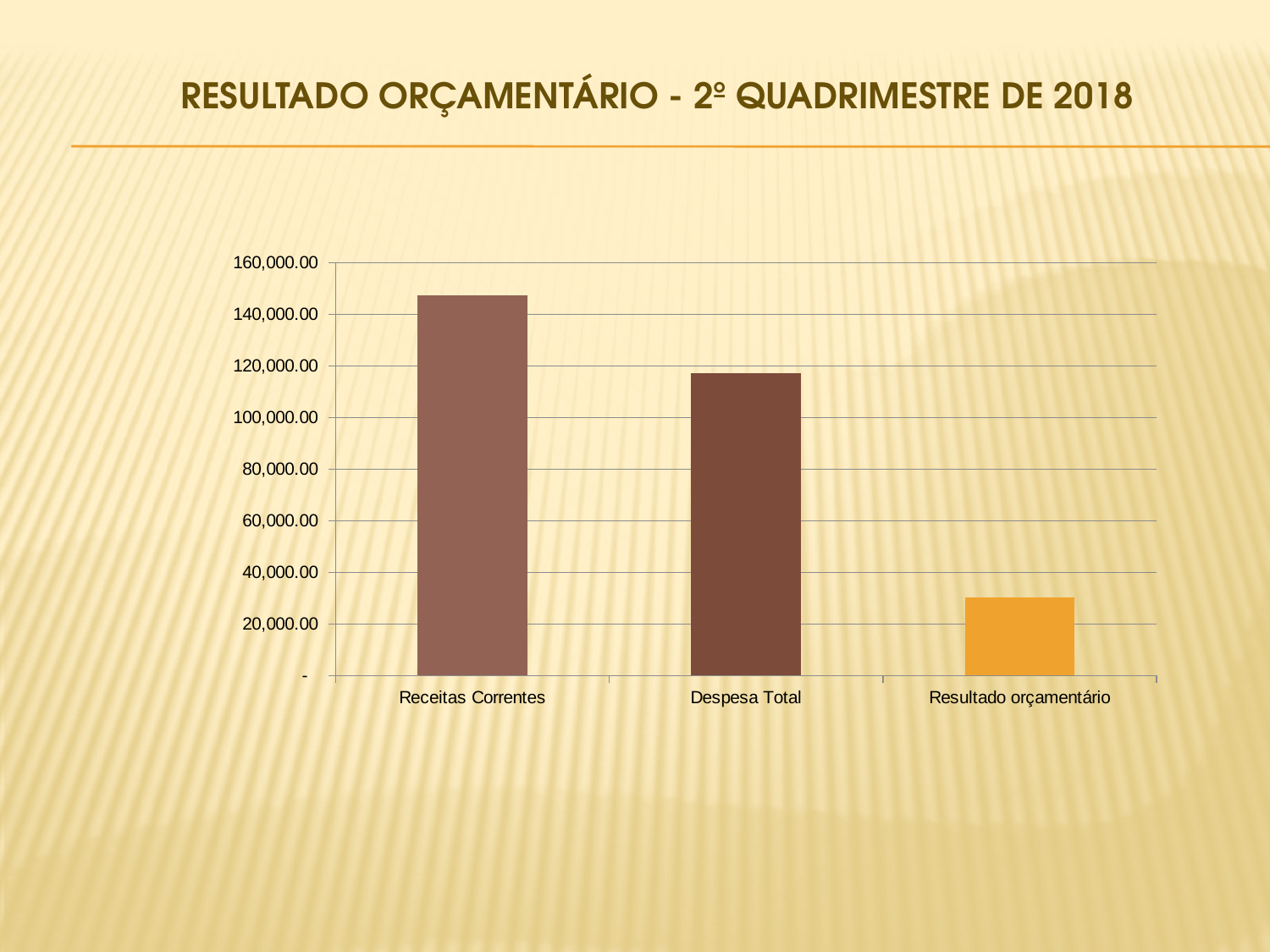

# Resultado Orçamentário - 2º Quadrimestre de 2018

### Chart

| Category |  |
|---|---|
| Receitas Correntes | 147401.5 |
| Despesa Total | 117168.78 |
| Resultado orçamentário | 30232.720000000005 |